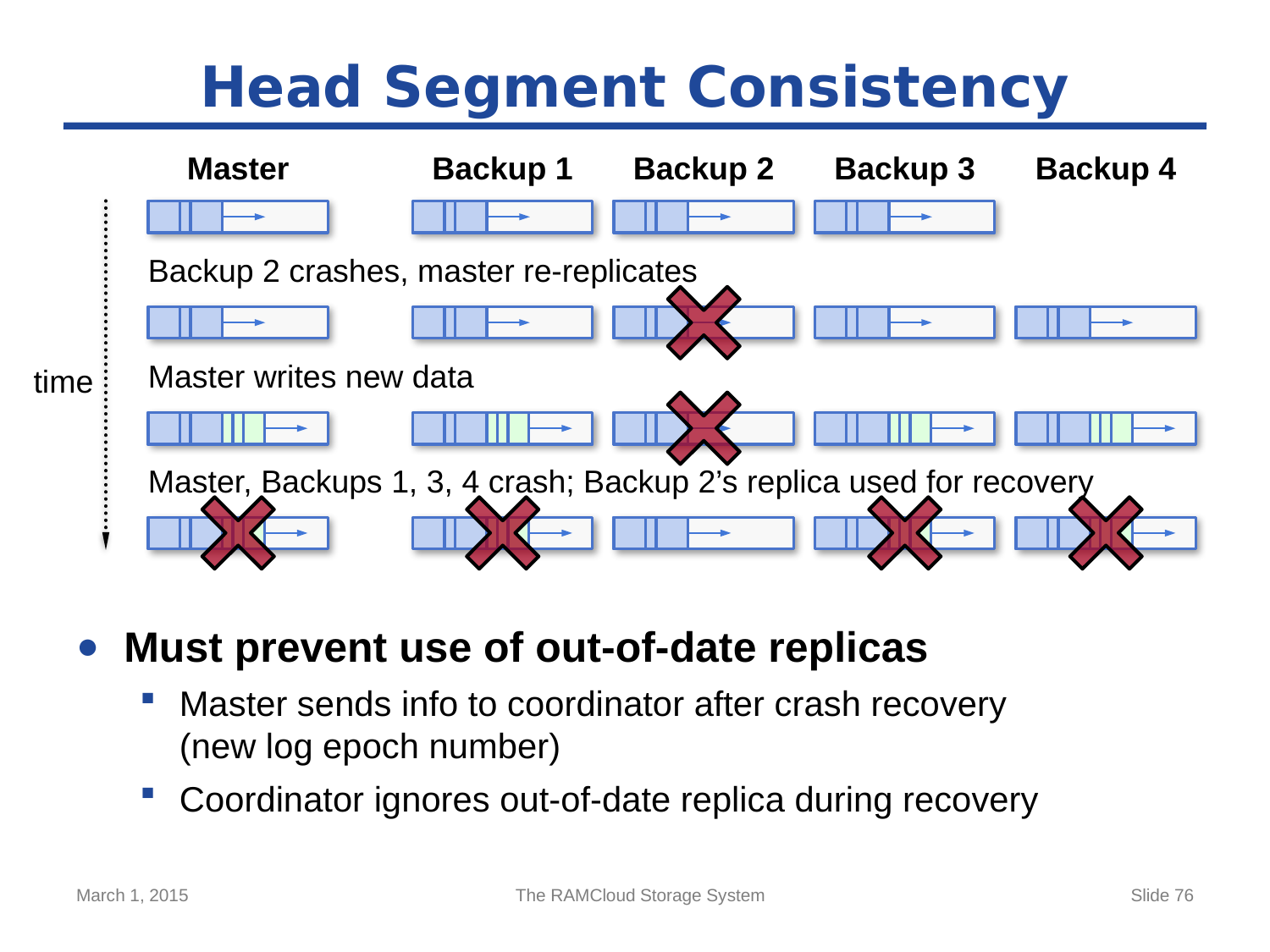

# Head Segment Consistency
Master
Backup 1
Backup 2
Backup 3
Backup 4

Backup 2 crashes, master re-replicates

Master writes new data
time

Master, Backups 1, 3, 4 crash; Backup 2’s replica used for recovery

Must prevent use of out-of-date replicas
Master sends info to coordinator after crash recovery
(new log epoch number)
Coordinator ignores out-of-date replica during recovery
March 1, 2015
The RAMCloud Storage System
Slide 76